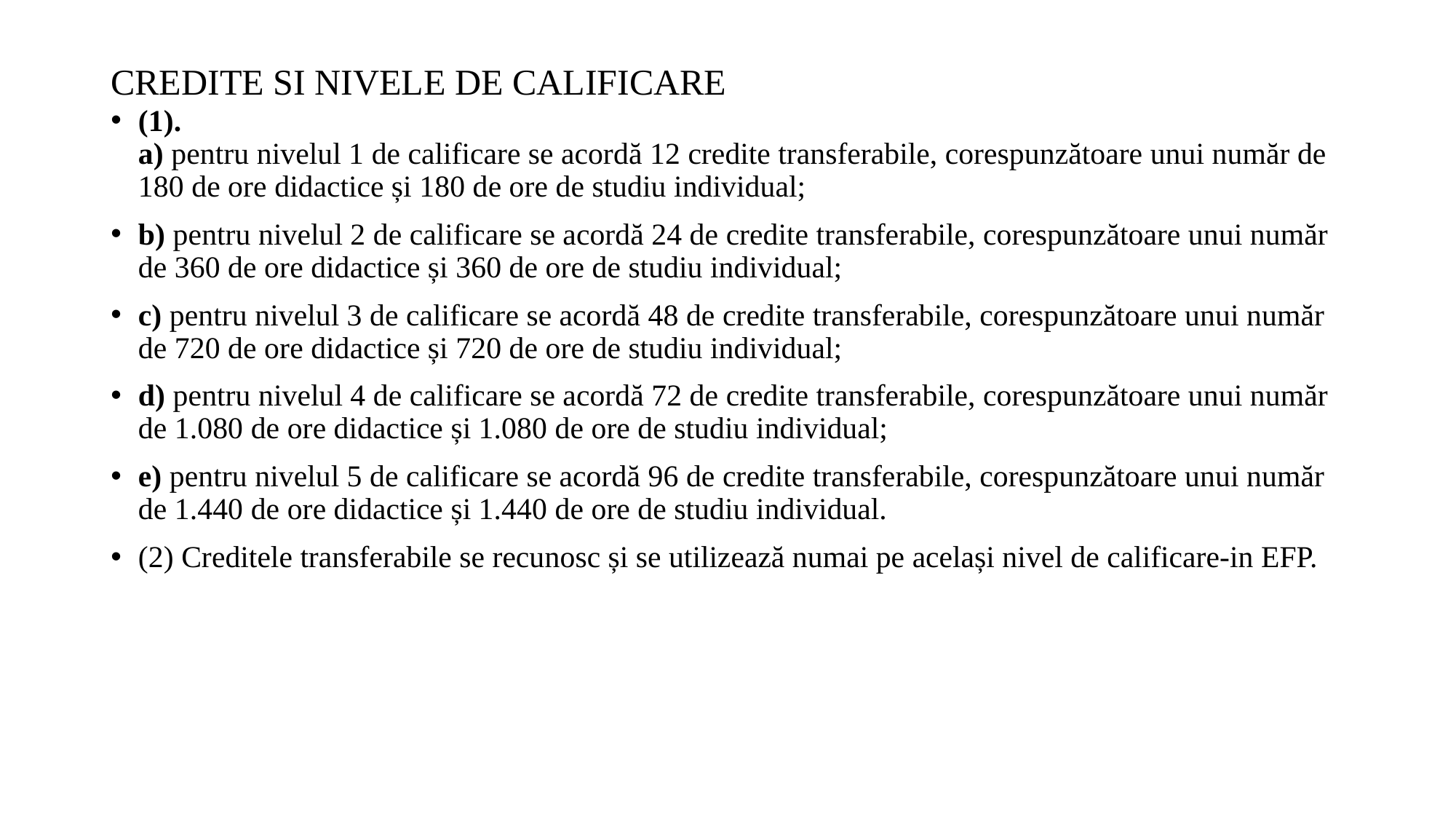

# CREDITE SI NIVELE DE CALIFICARE
(1).
a) pentru nivelul 1 de calificare se acordă 12 credite transferabile, corespunzătoare unui număr de 180 de ore didactice și 180 de ore de studiu individual;
b) pentru nivelul 2 de calificare se acordă 24 de credite transferabile, corespunzătoare unui număr de 360 de ore didactice și 360 de ore de studiu individual;
c) pentru nivelul 3 de calificare se acordă 48 de credite transferabile, corespunzătoare unui număr de 720 de ore didactice și 720 de ore de studiu individual;
d) pentru nivelul 4 de calificare se acordă 72 de credite transferabile, corespunzătoare unui număr de 1.080 de ore didactice și 1.080 de ore de studiu individual;
e) pentru nivelul 5 de calificare se acordă 96 de credite transferabile, corespunzătoare unui număr de 1.440 de ore didactice și 1.440 de ore de studiu individual.
(2) Creditele transferabile se recunosc și se utilizează numai pe același nivel de calificare-in EFP.